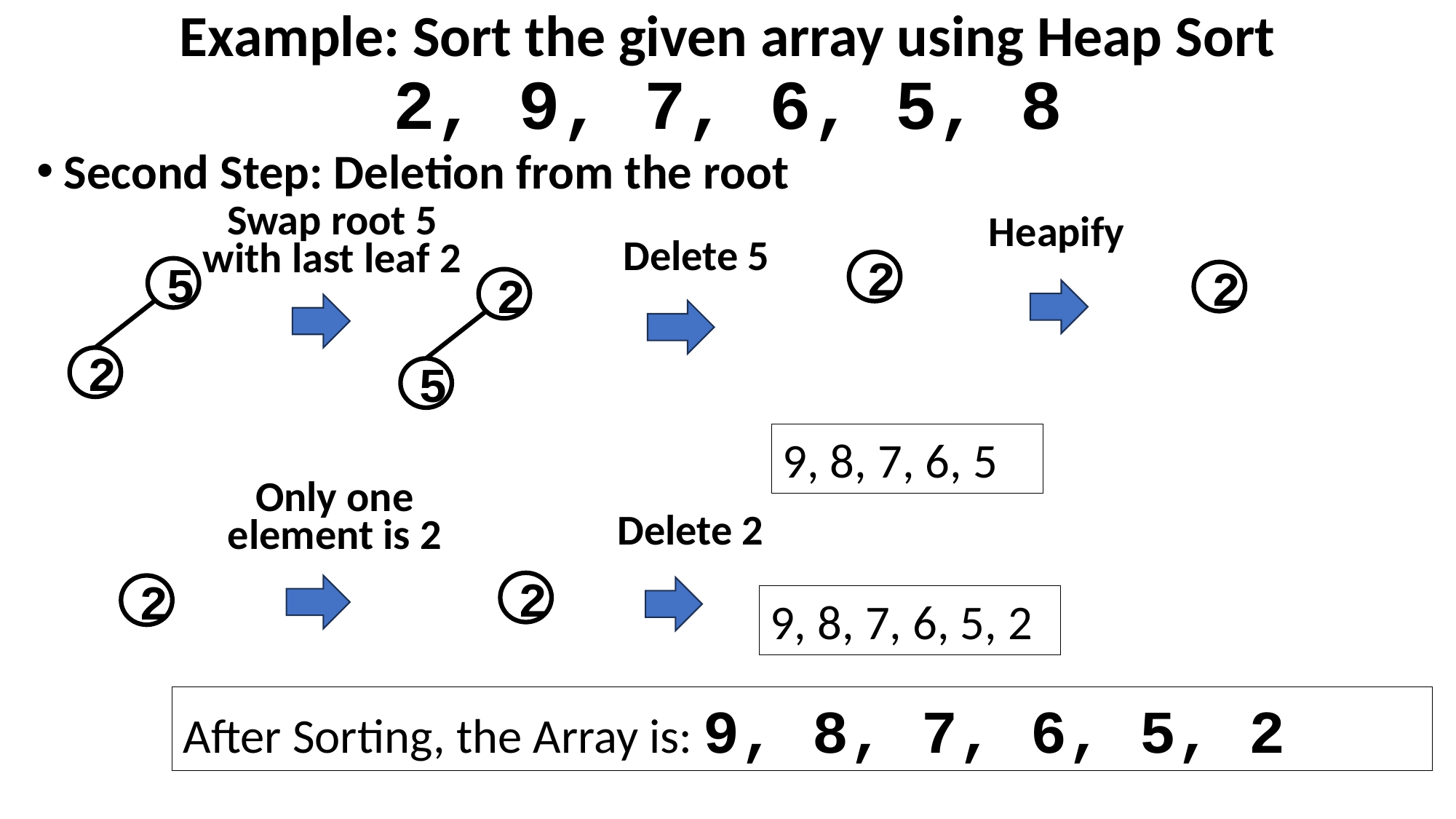

# Example: Sort the given array using Heap Sort 2, 9, 7, 6, 5, 8
Second Step: Deletion from the root
Swap root 5 with last leaf 2
Heapify
Delete 5
2
5
2
2
2
5

9, 8, 7, 6, 5
Only one element is 2
Delete 2
2
2

9, 8, 7, 6, 5, 2
After Sorting, the Array is: 9, 8, 7, 6, 5, 2